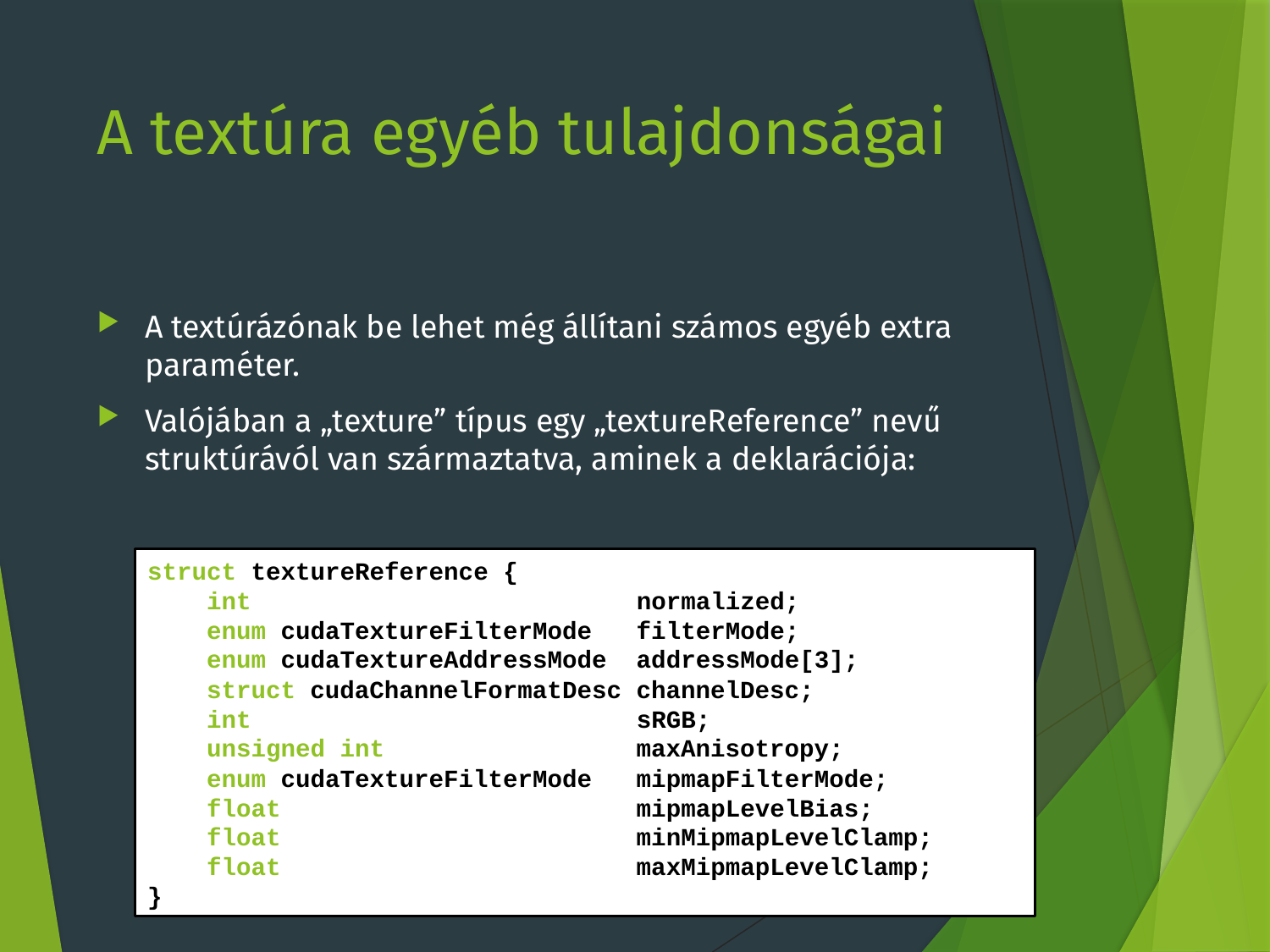

# A textúra egyéb tulajdonságai
A textúrázónak be lehet még állítani számos egyéb extra paraméter.
Valójában a „texture” típus egy „textureReference” nevű struktúrávól van származtatva, aminek a deklarációja:

struct textureReference {
    int                          normalized;
    enum cudaTextureFilterMode   filterMode;
    enum cudaTextureAddressMode  addressMode[3];
    struct cudaChannelFormatDesc channelDesc;
    int                          sRGB;
    unsigned int                 maxAnisotropy;
    enum cudaTextureFilterMode   mipmapFilterMode;
    float                        mipmapLevelBias;
    float                        minMipmapLevelClamp;
    float                        maxMipmapLevelClamp;
}